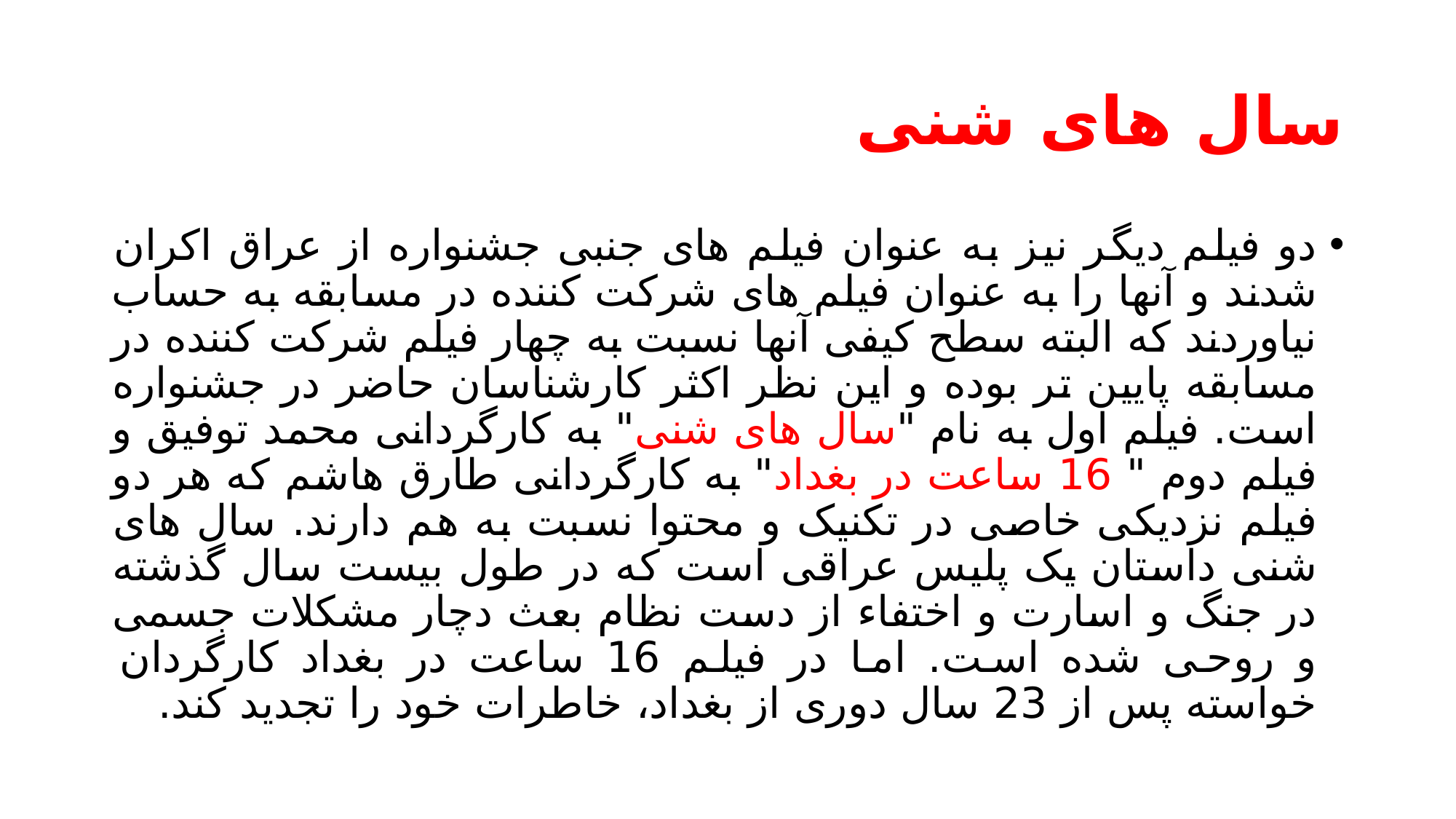

# سال های شنی
دو فیلم دیگر نیز به عنوان فیلم های جنبی جشنواره از عراق اکران شدند و آنها را به عنوان فیلم های شرکت کننده در مسابقه به حساب نیاوردند که البته سطح کیفی آنها نسبت به چهار فیلم شرکت کننده در مسابقه پایین تر بوده و این نظر اکثر کارشناسان حاضر در جشنواره است. فیلم اول به نام "سال های شنی" به کارگردانی محمد توفیق و فیلم دوم " 16 ساعت در بغداد" به کارگردانی طارق هاشم که هر دو فیلم نزدیکی خاصی در تکنیک و محتوا نسبت به هم دارند. سال های شنی داستان یک پلیس عراقی است که در طول بیست سال گذشته در جنگ و اسارت و اختفاء از دست نظام بعث دچار مشکلات جسمی و روحی شده است. اما در فیلم 16 ساعت در بغداد کارگردان خواسته پس از 23 سال دوری از بغداد، خاطرات خود را تجدید کند.